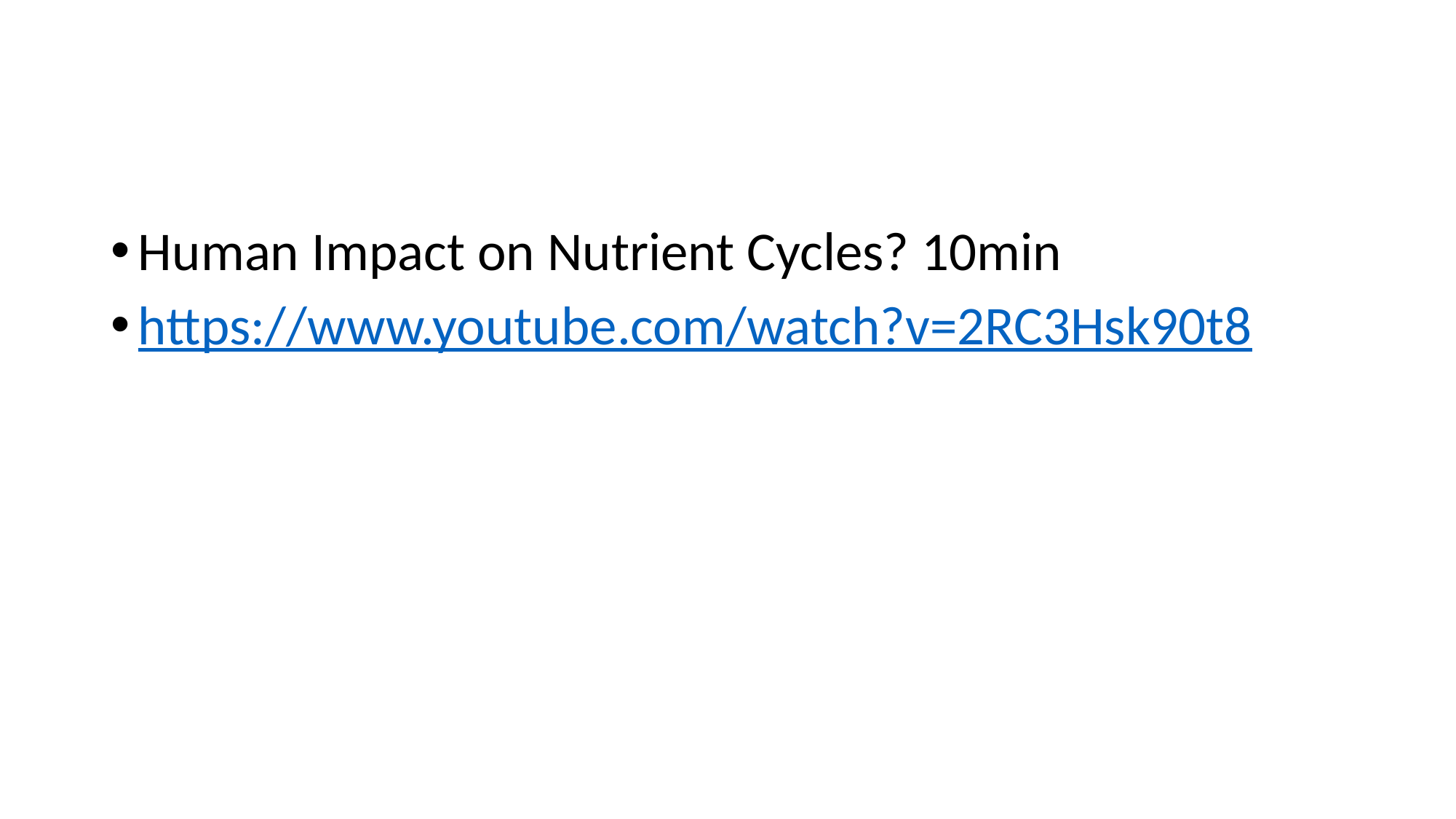

#
Human Impact on Nutrient Cycles? 10min
https://www.youtube.com/watch?v=2RC3Hsk90t8